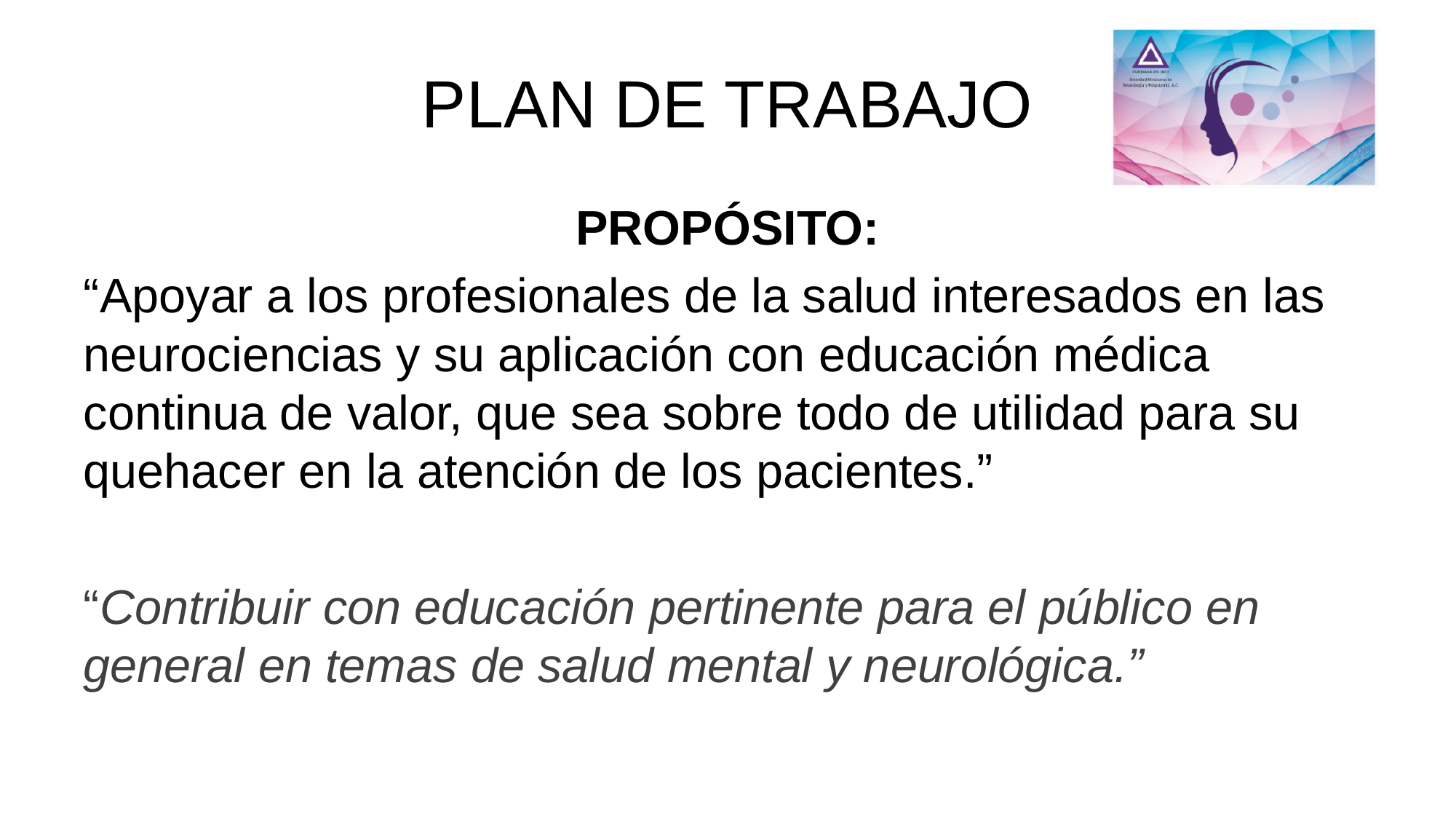

# PLAN DE TRABAJO
PROPÓSITO:
“Apoyar a los profesionales de la salud interesados en las neurociencias y su aplicación con educación médica continua de valor, que sea sobre todo de utilidad para su quehacer en la atención de los pacientes.”

“Contribuir con educación pertinente para el público en general en temas de salud mental y neurológica.”